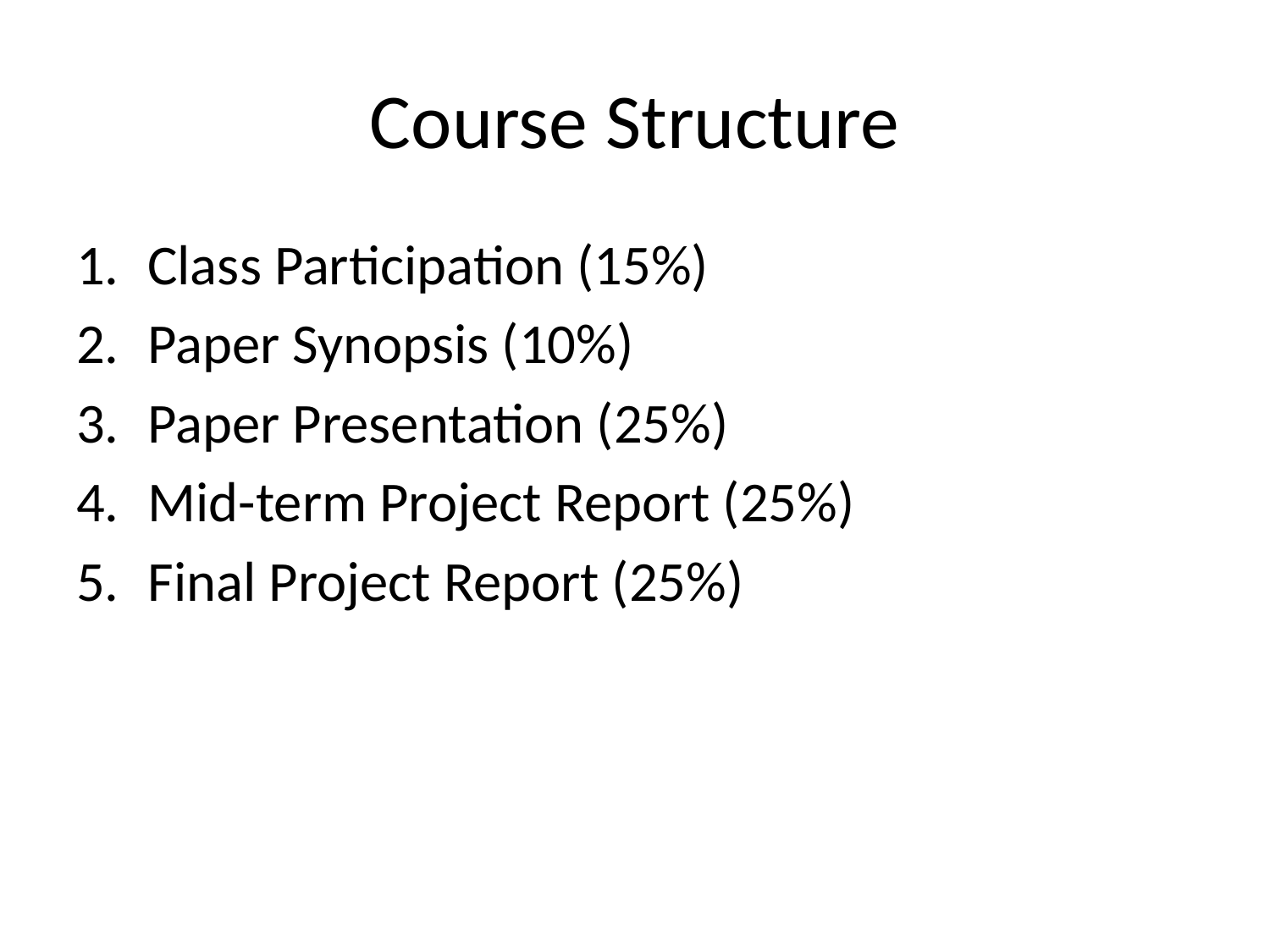

# Course Structure
Class Participation (15%)
Paper Synopsis (10%)
Paper Presentation (25%)
Mid-term Project Report (25%)
Final Project Report (25%)